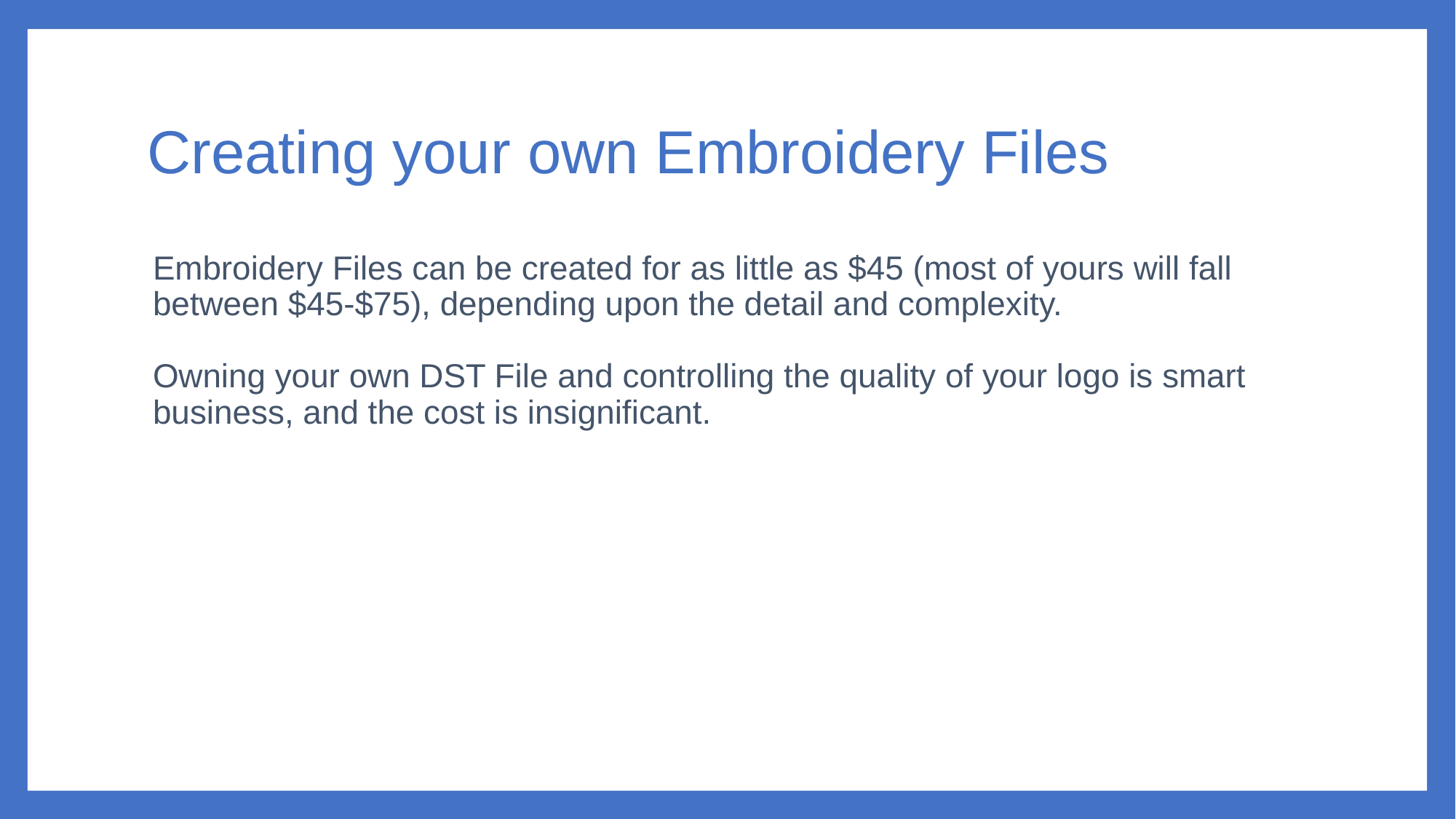

# Creating your own Embroidery Files
Embroidery Files can be created for as little as $45 (most of yours will fall between $45-$75), depending upon the detail and complexity.
Owning your own DST File and controlling the quality of your logo is smart business, and the cost is insignificant.